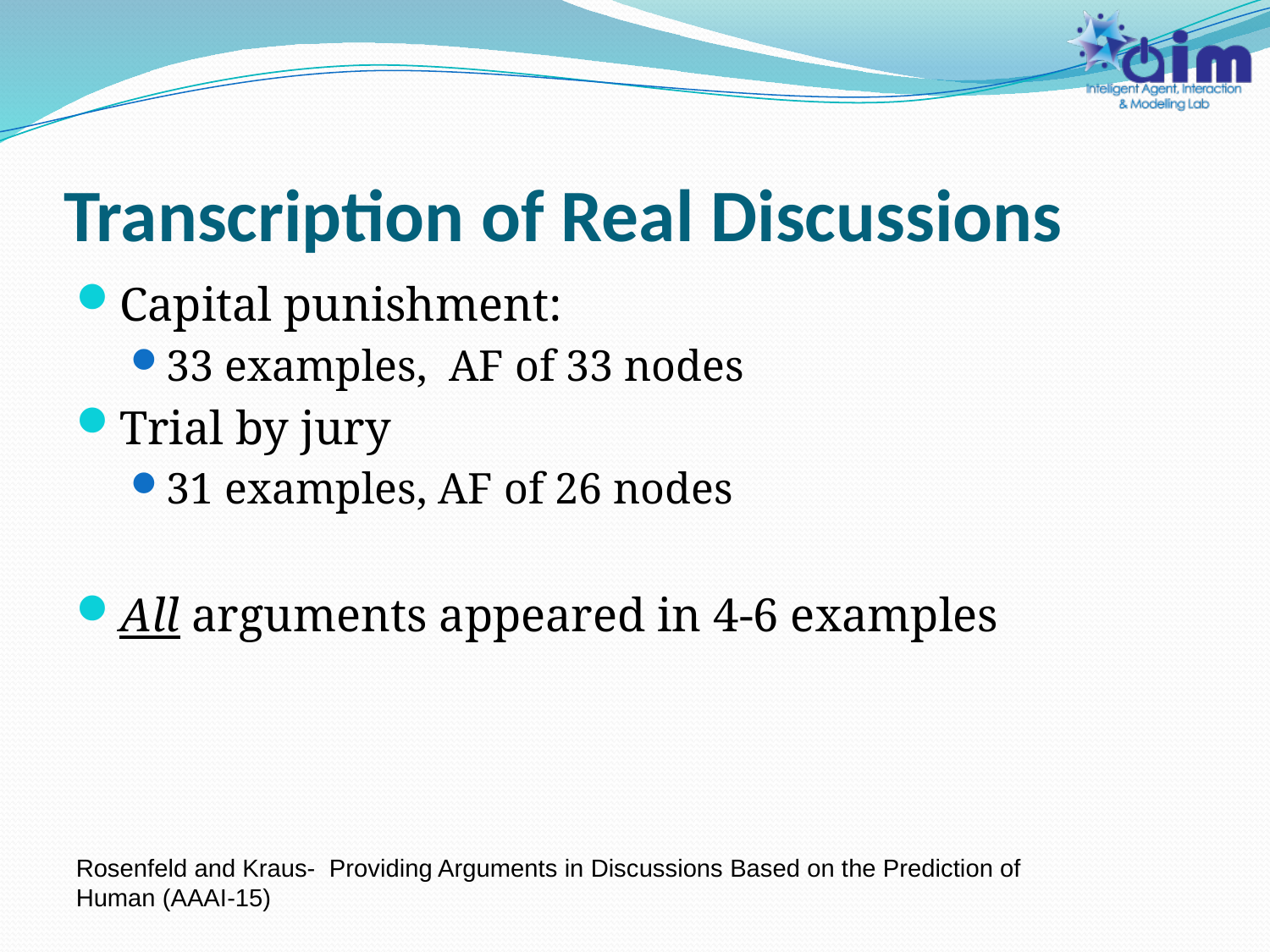

# Transcription of Real Discussions
Capital punishment:
33 examples,  AF of 33 nodes
Trial by jury
31 examples, AF of 26 nodes

All arguments appeared in 4-6 examples

Rosenfeld and Kraus-  Providing Arguments in Discussions Based on the Prediction of Human (AAAI-15)